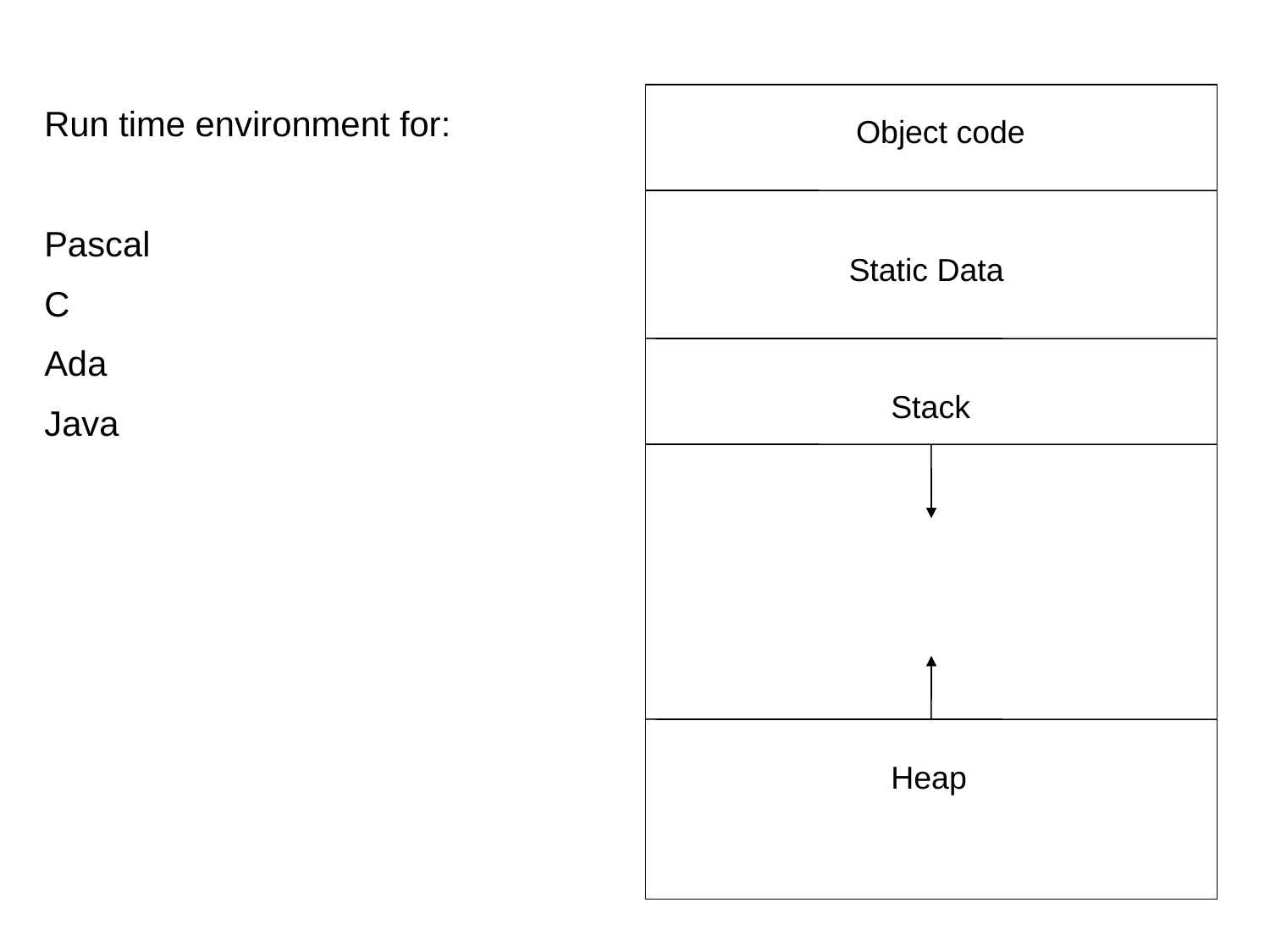

Run time environment for:

Pascal
C
Ada
Java
Object code

Static Data

Stack

Heap